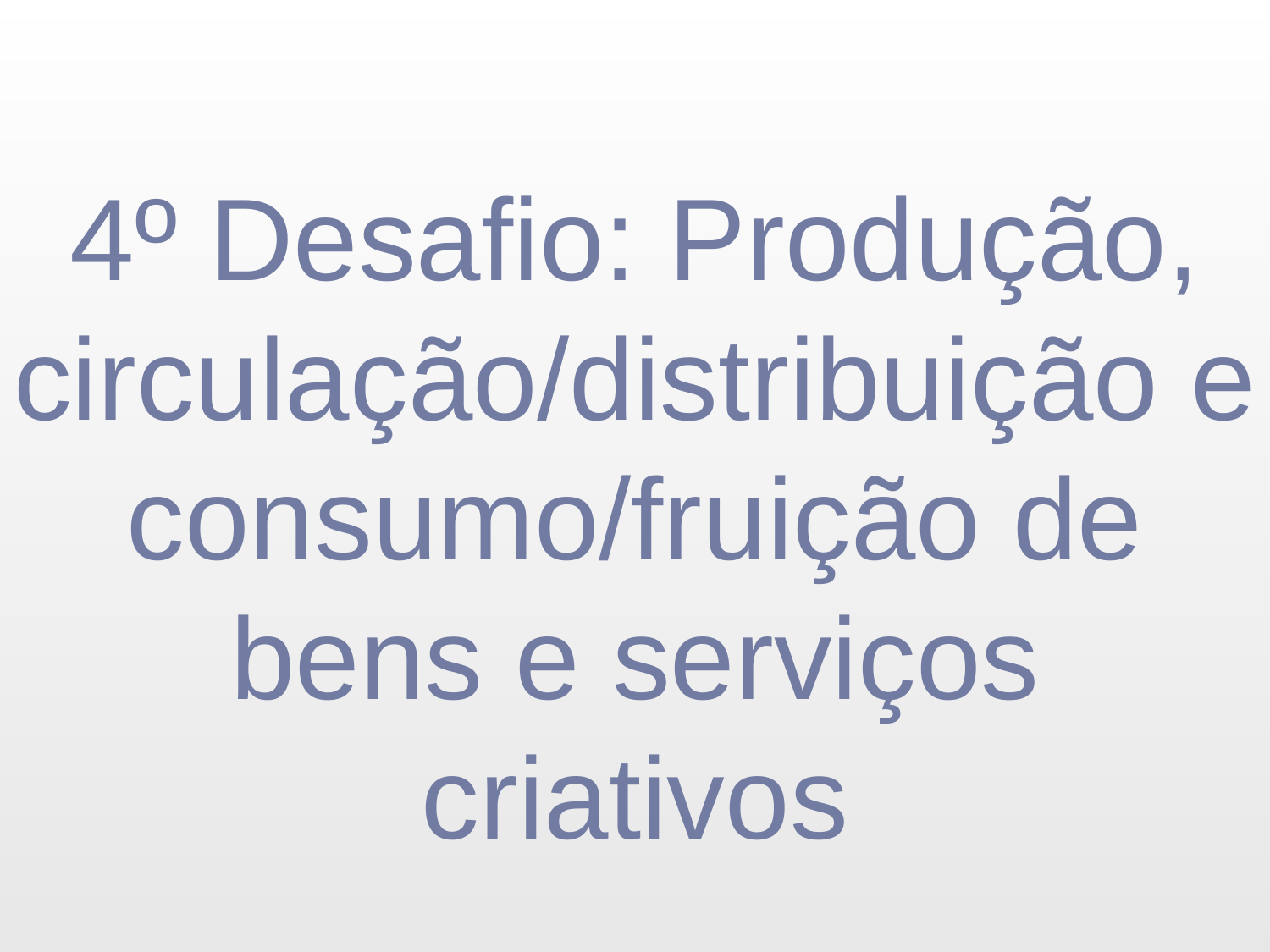

# 4º Desafio: Produção, circulação/distribuição e consumo/fruição de bens e serviços criativos